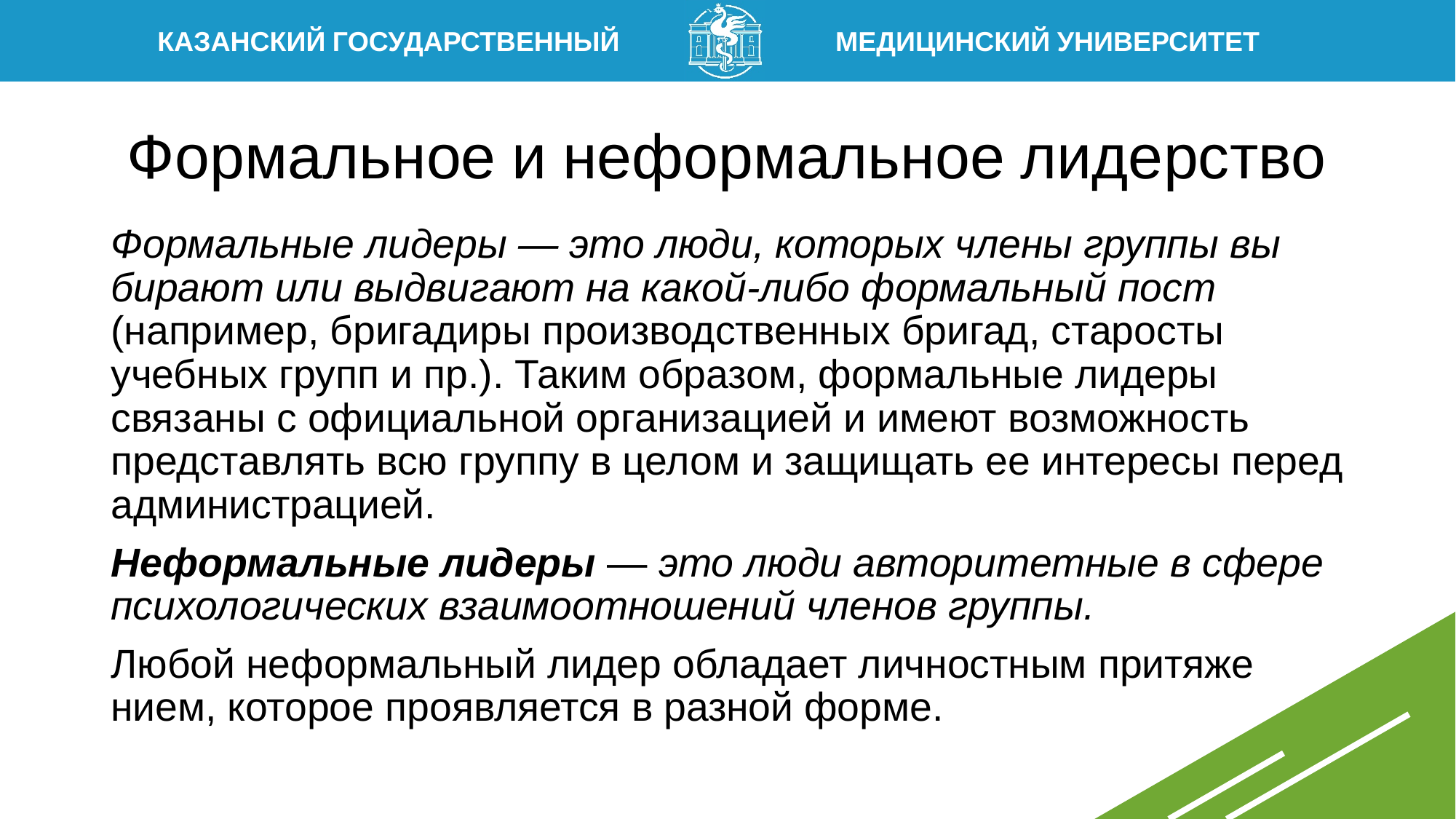

# Формальное и неформальное лидерство
Формальные лидеры — это люди, которых члены группы вы­бирают или выдвигают на какой-либо формальный пост (напри­мер, бригадиры производственных бригад, старосты учебных групп и пр.). Таким образом, формальные лидеры связаны с официаль­ной организацией и имеют возможность представлять всю группу в целом и защищать ее интересы перед администрацией.
Неформальные лидеры — это люди авторитетные в сфере психологических взаимоотношений членов группы.
Любой неформальный лидер обладает личностным притяже­нием, которое проявляется в разной форме.